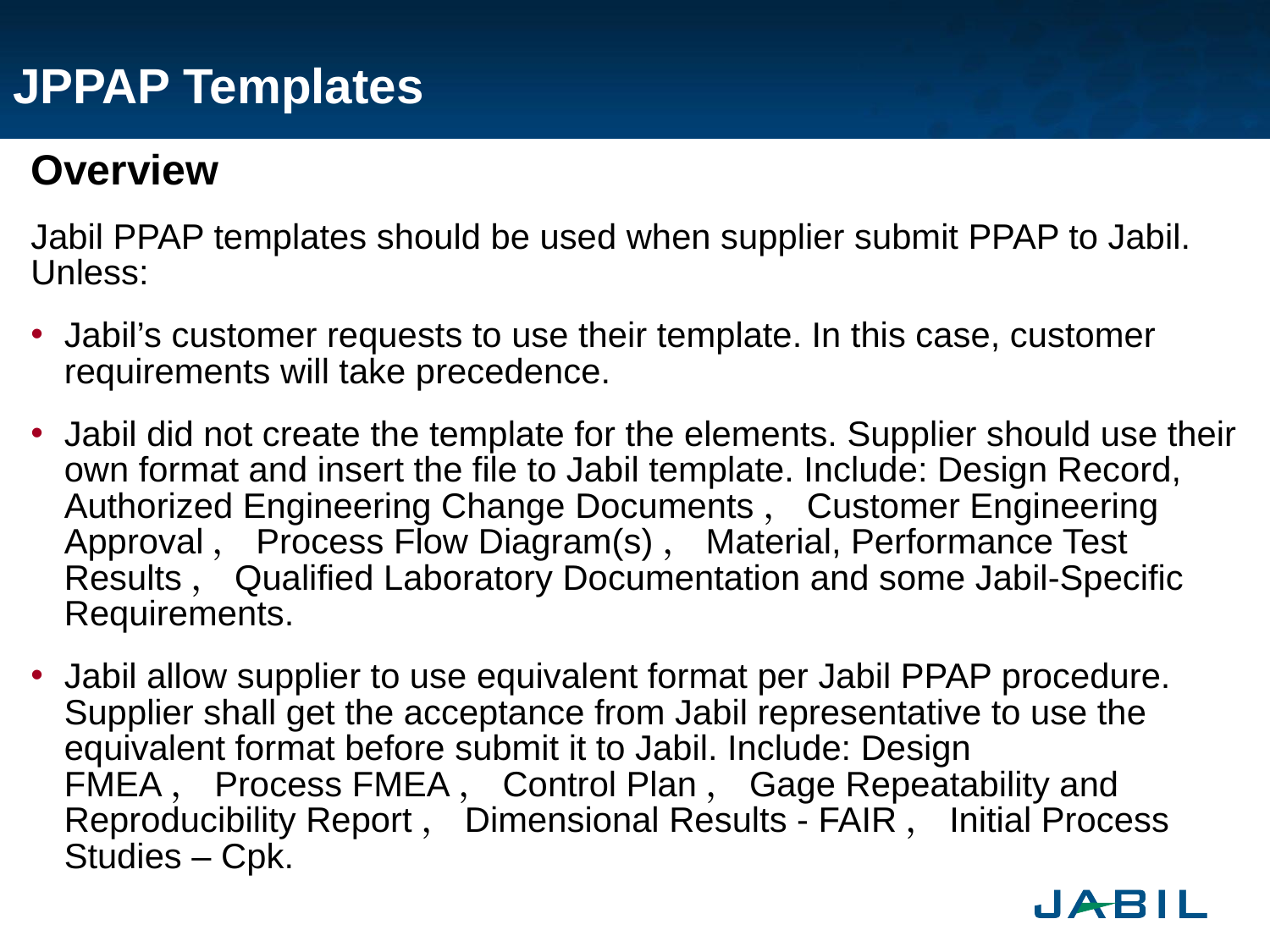

# JPPAP Templates
Overview
Jabil PPAP templates should be used when supplier submit PPAP to Jabil. Unless:
Jabil’s customer requests to use their template. In this case, customer requirements will take precedence.
Jabil did not create the template for the elements. Supplier should use their own format and insert the file to Jabil template. Include: Design Record, Authorized Engineering Change Documents，Customer Engineering Approval，Process Flow Diagram(s)，Material, Performance Test Results，Qualified Laboratory Documentation and some Jabil-Specific Requirements.
Jabil allow supplier to use equivalent format per Jabil PPAP procedure. Supplier shall get the acceptance from Jabil representative to use the equivalent format before submit it to Jabil. Include: Design FMEA，Process FMEA，Control Plan，Gage Repeatability and Reproducibility Report，Dimensional Results - FAIR，Initial Process Studies – Cpk.